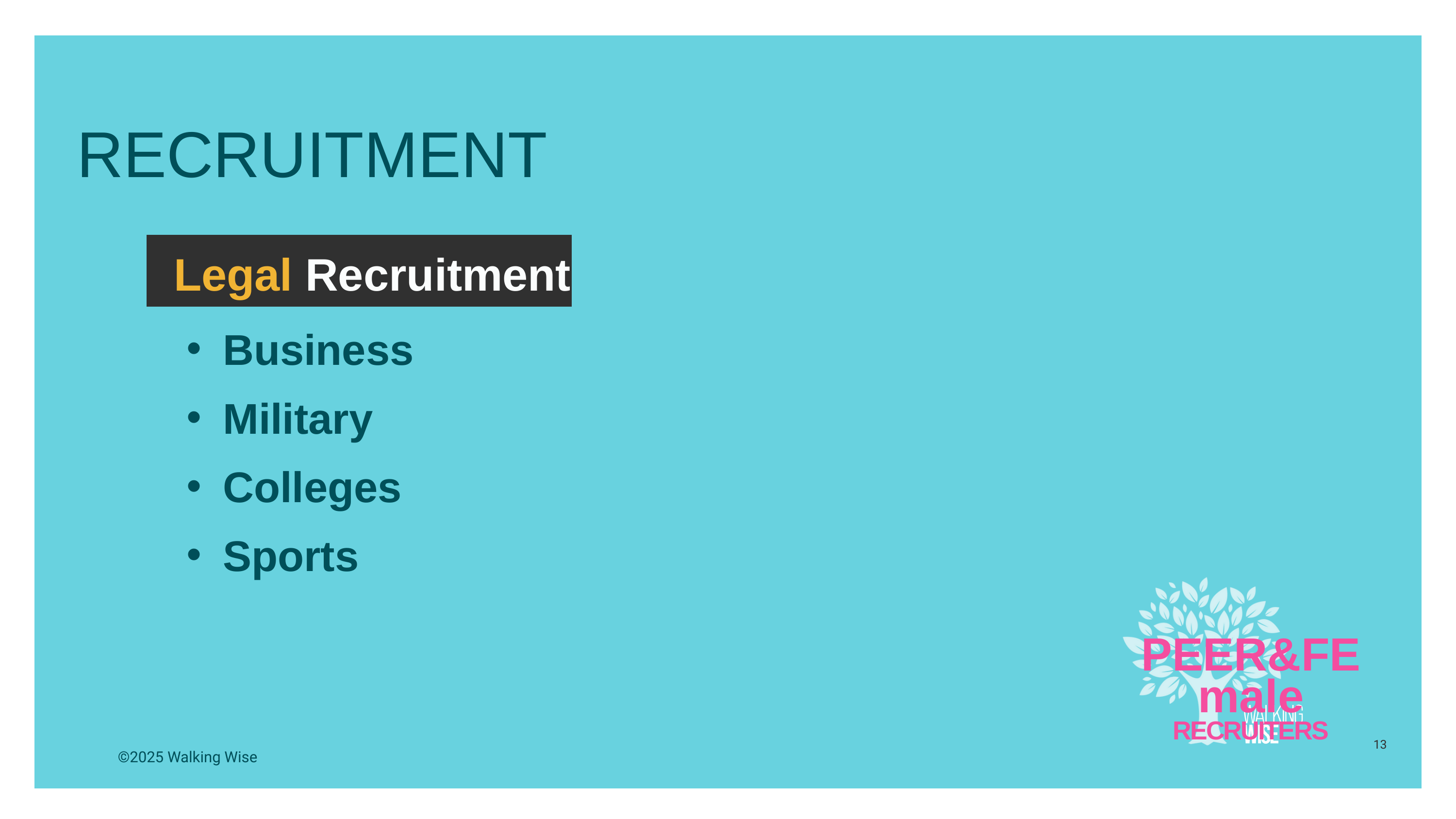

RECRUITMENT

Legal Recruitment
Business
Military
Colleges
Sports

PEER&FEmale
RECRUITERS

13
©2025 Walking Wise